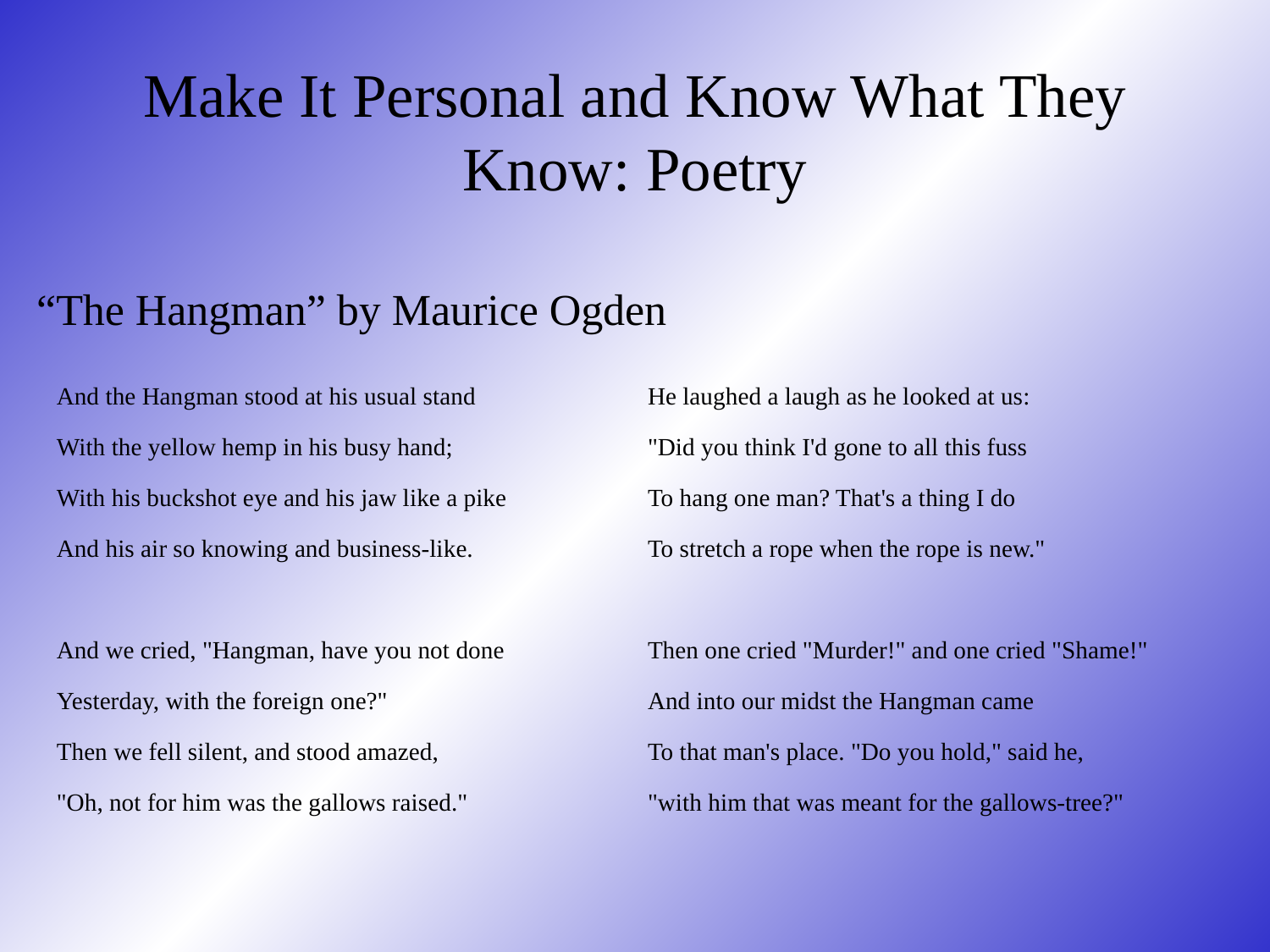

# Make It Personal and Know What They Know: Poetry

“The Hangman” by Maurice Ogden

And the Hangman stood at his usual stand
With the yellow hemp in his busy hand;
With his buckshot eye and his jaw like a pike
And his air so knowing and business-like.

And we cried, "Hangman, have you not done
Yesterday, with the foreign one?"
Then we fell silent, and stood amazed,
"Oh, not for him was the gallows raised."

He laughed a laugh as he looked at us:
"Did you think I'd gone to all this fuss
To hang one man? That's a thing I do
To stretch a rope when the rope is new."

Then one cried "Murder!" and one cried "Shame!"
And into our midst the Hangman came
To that man's place. "Do you hold," said he,
"with him that was meant for the gallows-tree?"